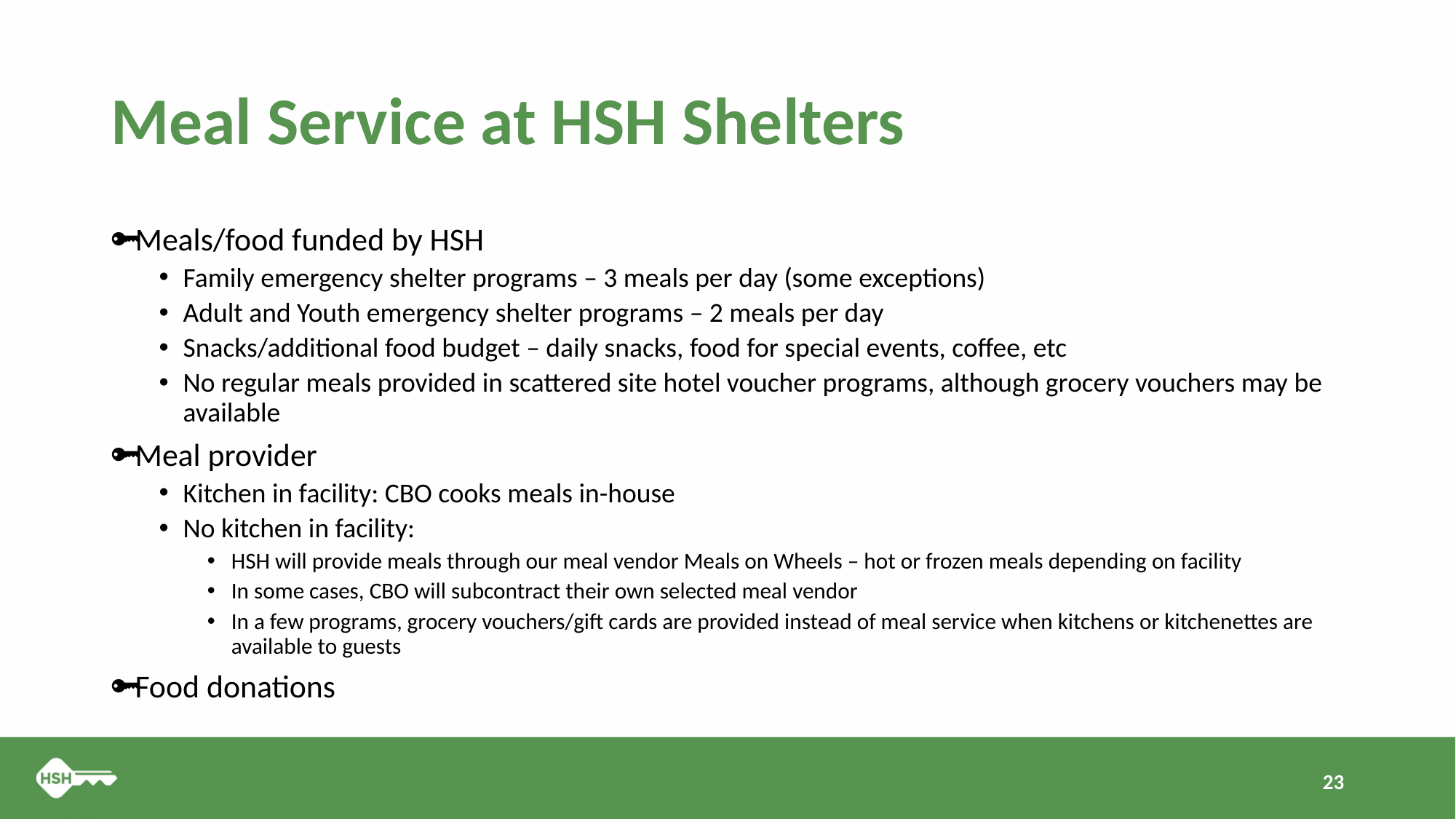

# Meal Service at HSH Shelters
Meals/food funded by HSH
Family emergency shelter programs – 3 meals per day (some exceptions)
Adult and Youth emergency shelter programs – 2 meals per day
Snacks/additional food budget – daily snacks, food for special events, coffee, etc
No regular meals provided in scattered site hotel voucher programs, although grocery vouchers may be available
Meal provider
Kitchen in facility: CBO cooks meals in-house
No kitchen in facility:
HSH will provide meals through our meal vendor Meals on Wheels – hot or frozen meals depending on facility
In some cases, CBO will subcontract their own selected meal vendor
In a few programs, grocery vouchers/gift cards are provided instead of meal service when kitchens or kitchenettes are available to guests
Food donations
23